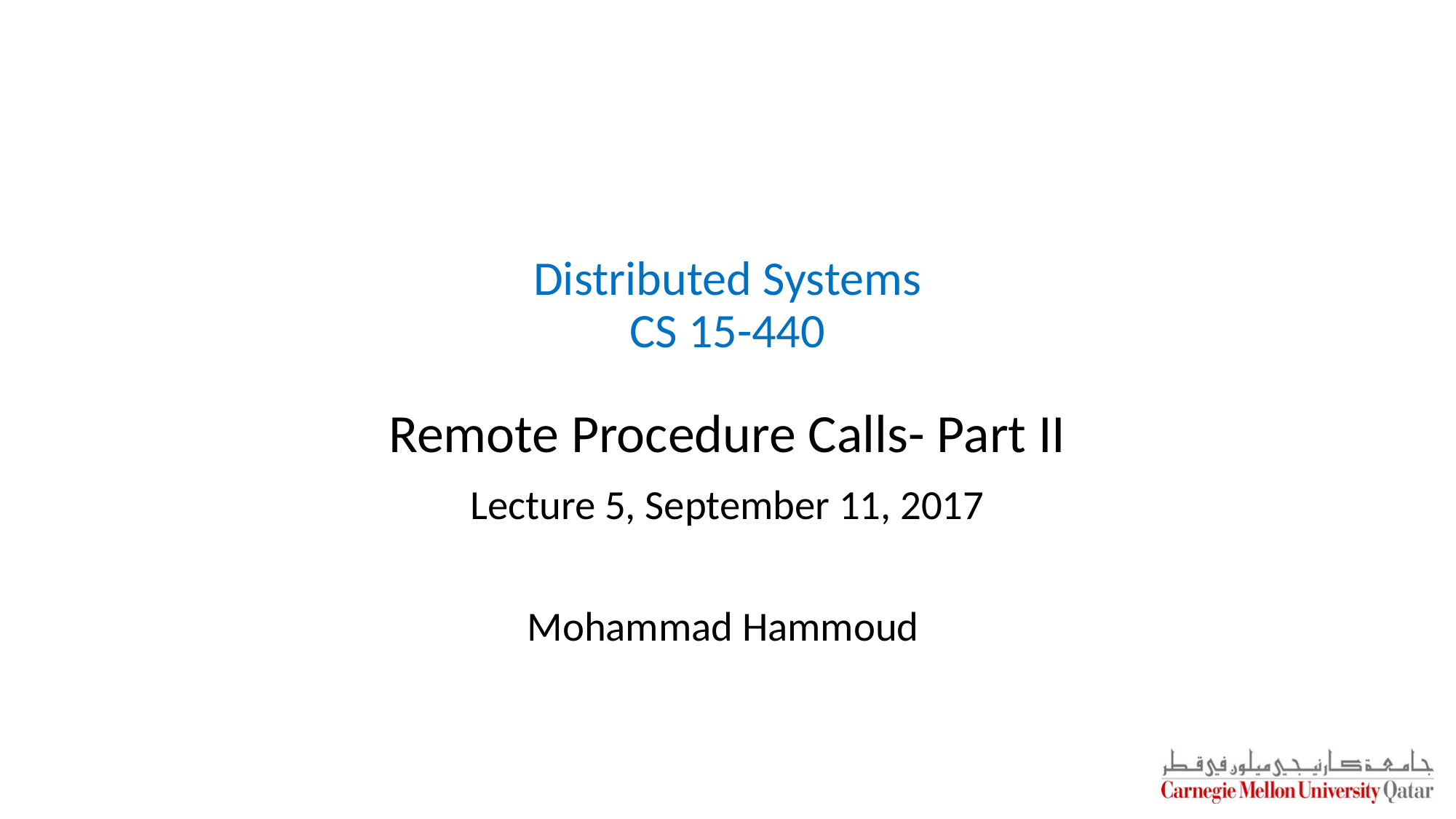

# Distributed Systems CS 15-440
Remote Procedure Calls- Part II
Lecture 5, September 11, 2017

Mohammad Hammoud